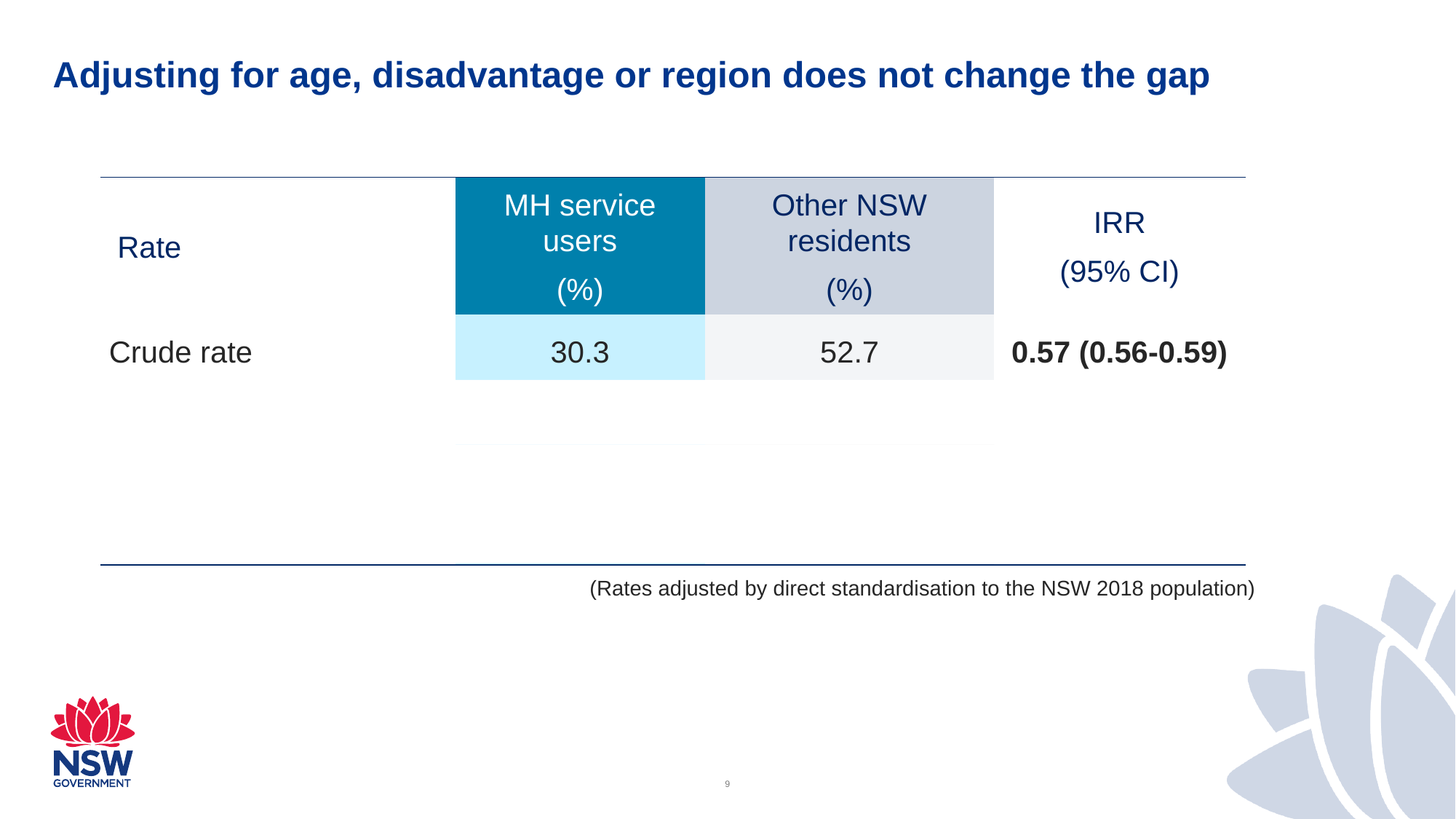

# Adjusting for age, disadvantage or region does not change the gap
| Rate | MH service users (%) | Other NSW residents (%) | IRR (95% CI) |
| --- | --- | --- | --- |
| Crude rate | 30.3 | 52.7 | 0.57 (0.56-0.59) |
| + Age | 30.6 | 52.7 | 0.58 (0.57-0.59) |
| + Age, disadvantage | 31.0 | 52.9 | 0.59 (0.57-0.60) |
| + Age, remoteness | 30.8 | 52.9 | 0.58 (0.57-0.59) |

(Rates adjusted by direct standardisation to the NSW 2018 population)